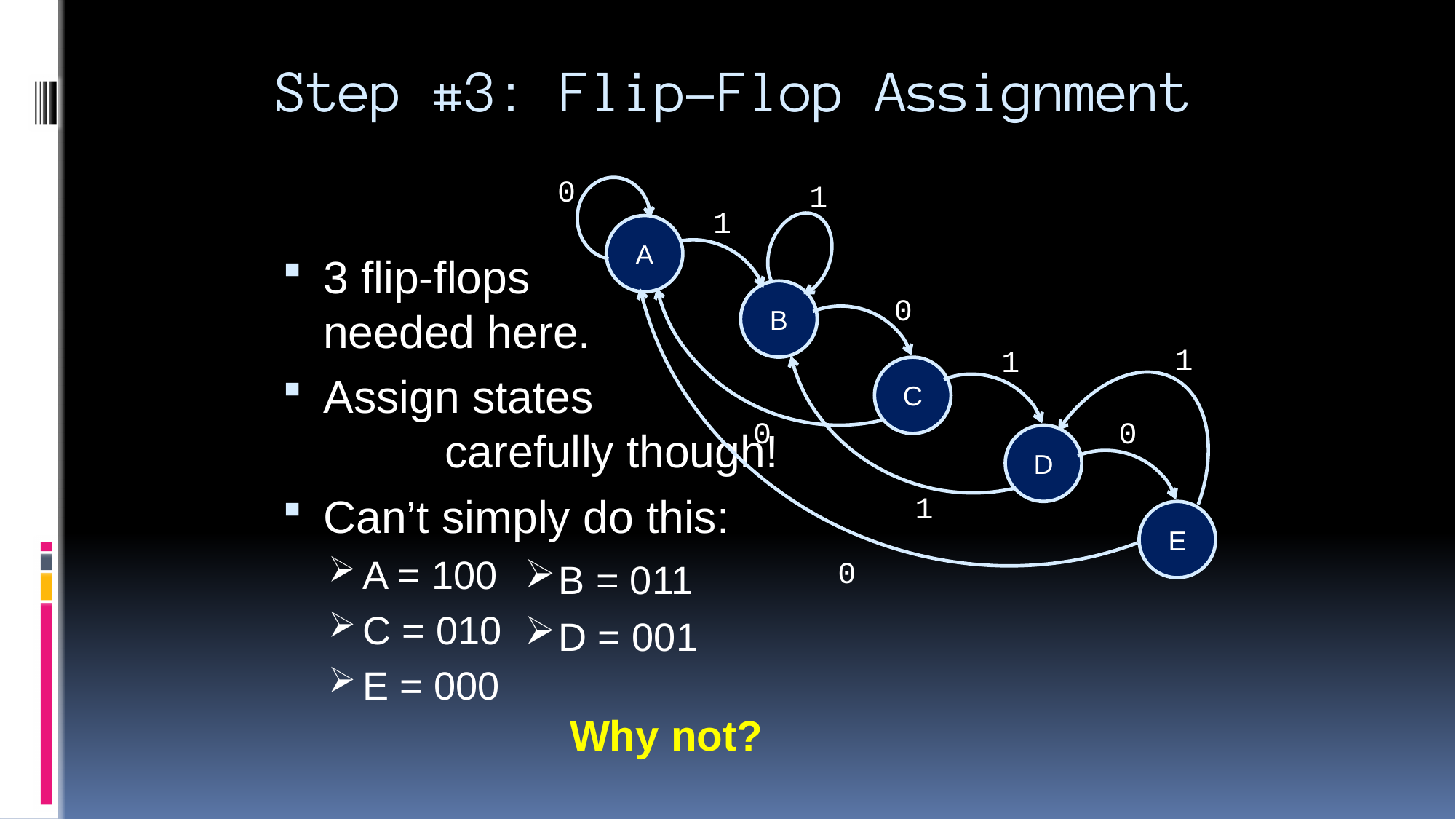

0
# Step #3: Flip-Flop Assignment

0
0

1

1
1

B
A
3 flip-flops						 needed here.
Assign states 						 carefully though!
Can’t simply do this:
A = 100
C = 010
E = 000

0

C
1

1

D
0

E
B = 011
D = 001

Why not?